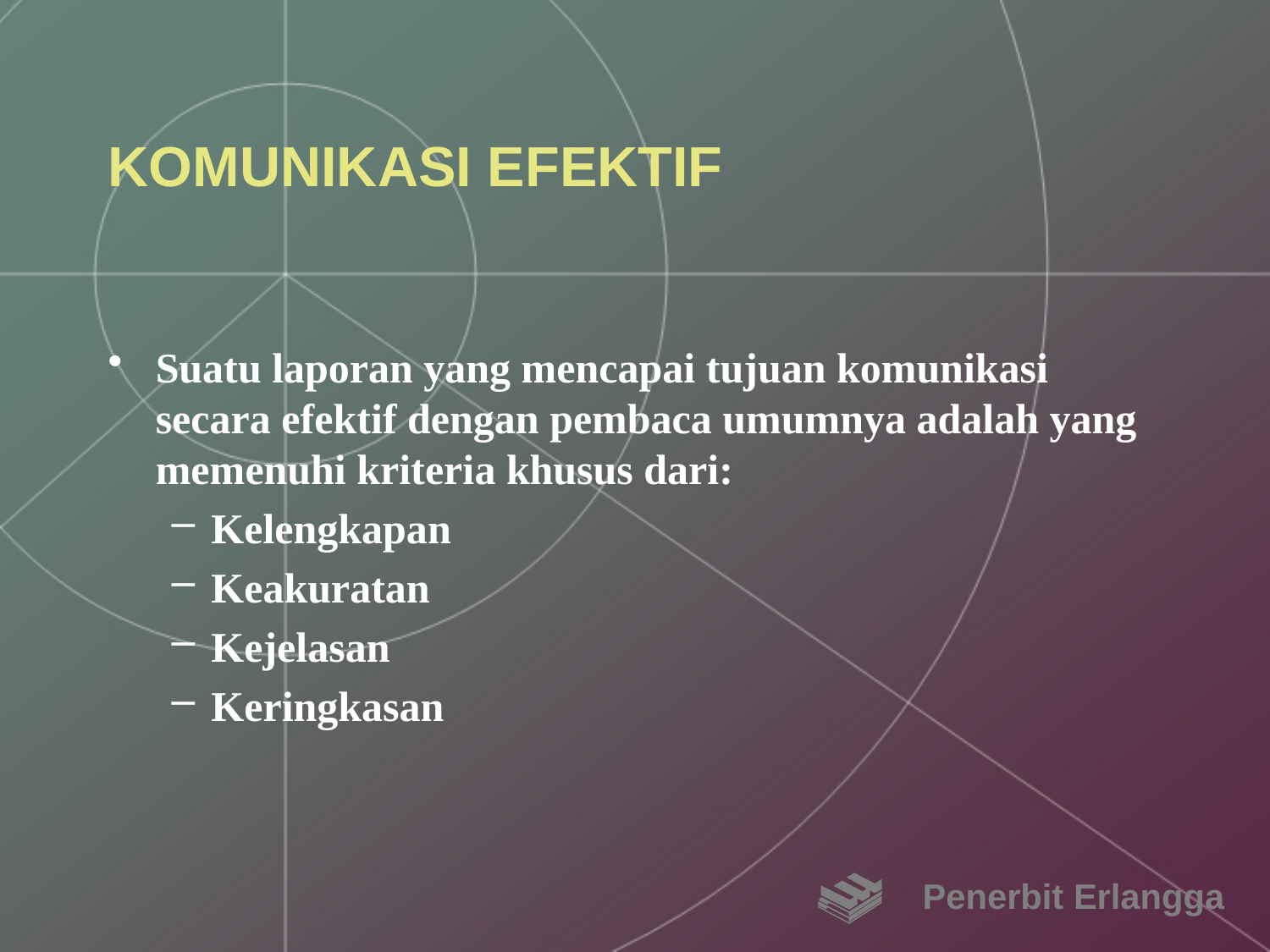

# KOMUNIKASI EFEKTIF

Suatu laporan yang mencapai tujuan komunikasi secara efektif dengan pembaca umumnya adalah yang memenuhi kriteria khusus dari:
Kelengkapan
Keakuratan
Kejelasan
Keringkasan
Penerbit Erlangga